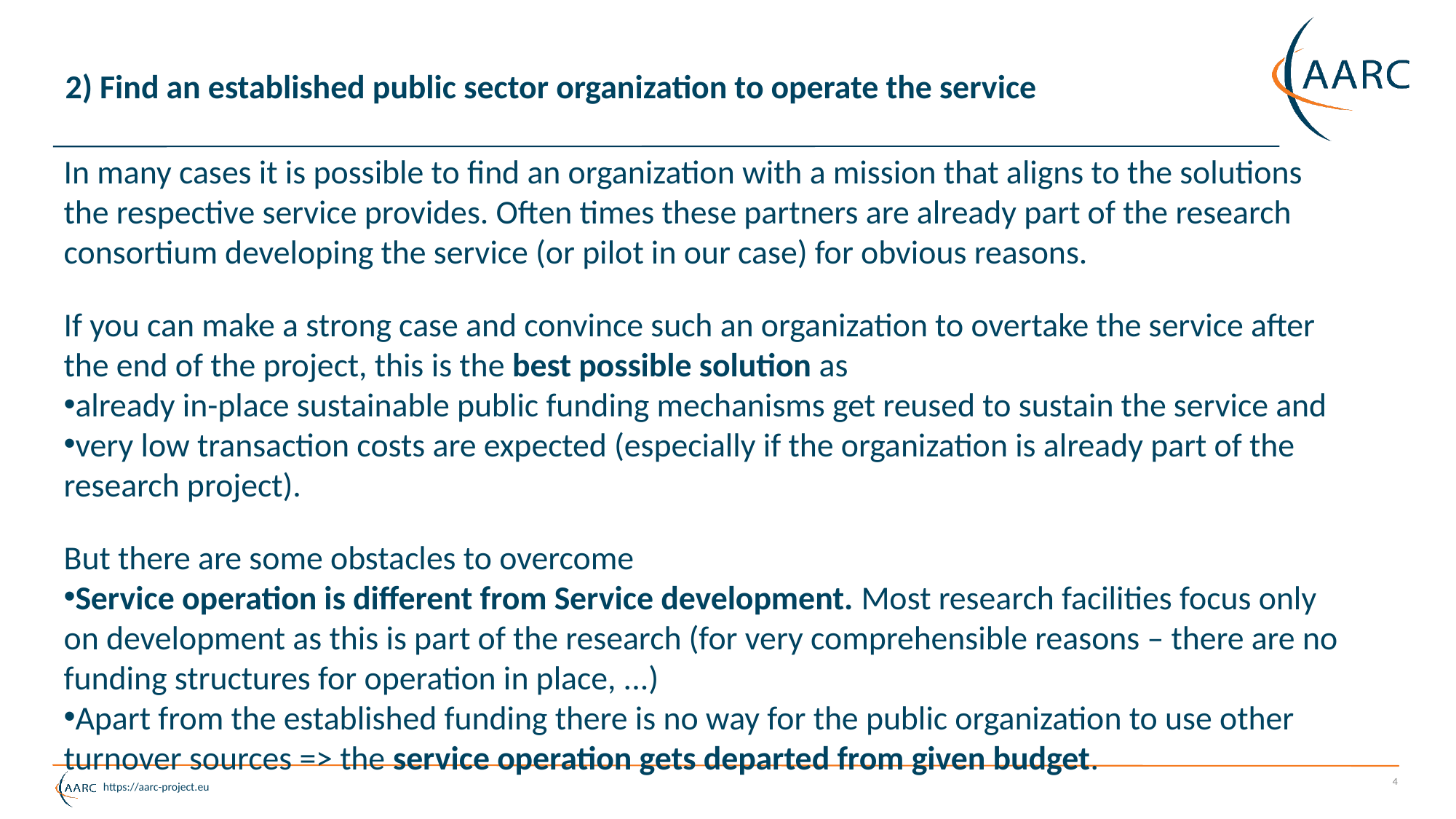

2) Find an established public sector organization to operate the service
In many cases it is possible to find an organization with a mission that aligns to the solutions the respective service provides. Often times these partners are already part of the research consortium developing the service (or pilot in our case) for obvious reasons.

If you can make a strong case and convince such an organization to overtake the service after the end of the project, this is the best possible solution as
already in-place sustainable public funding mechanisms get reused to sustain the service and
very low transaction costs are expected (especially if the organization is already part of the research project).

But there are some obstacles to overcome
Service operation is different from Service development. Most research facilities focus only on development as this is part of the research (for very comprehensible reasons – there are no funding structures for operation in place, ...)
Apart from the established funding there is no way for the public organization to use other turnover sources => the service operation gets departed from given budget.
4